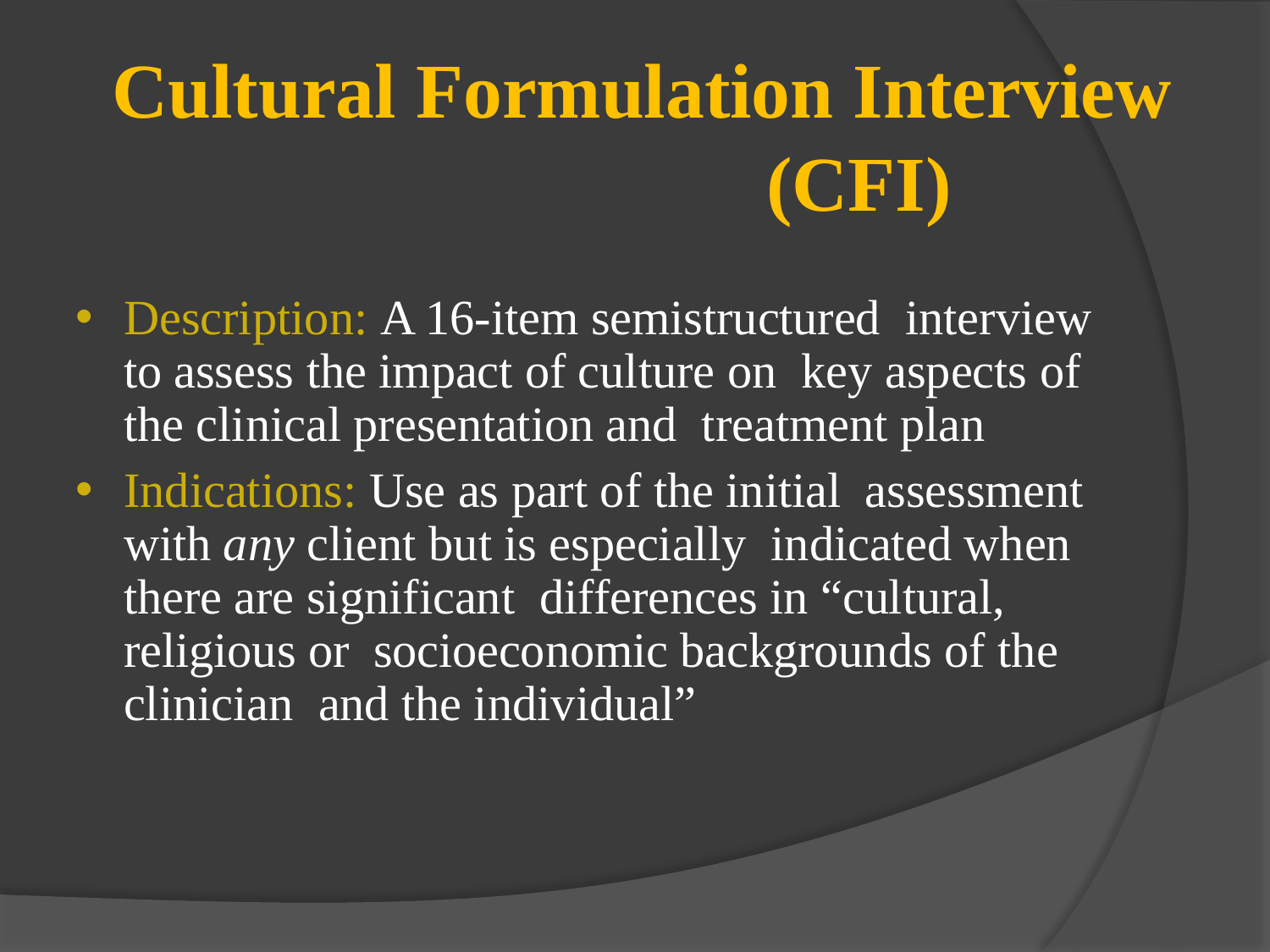

# Cultural Formulation Interview  (CFI)

Description: A 16-item semistructured  interview to assess the impact of culture on  key aspects of the clinical presentation and  treatment plan
Indications: Use as part of the initial  assessment with any client but is especially  indicated when there are significant  differences in “cultural, religious or  socioeconomic backgrounds of the clinician  and the individual”